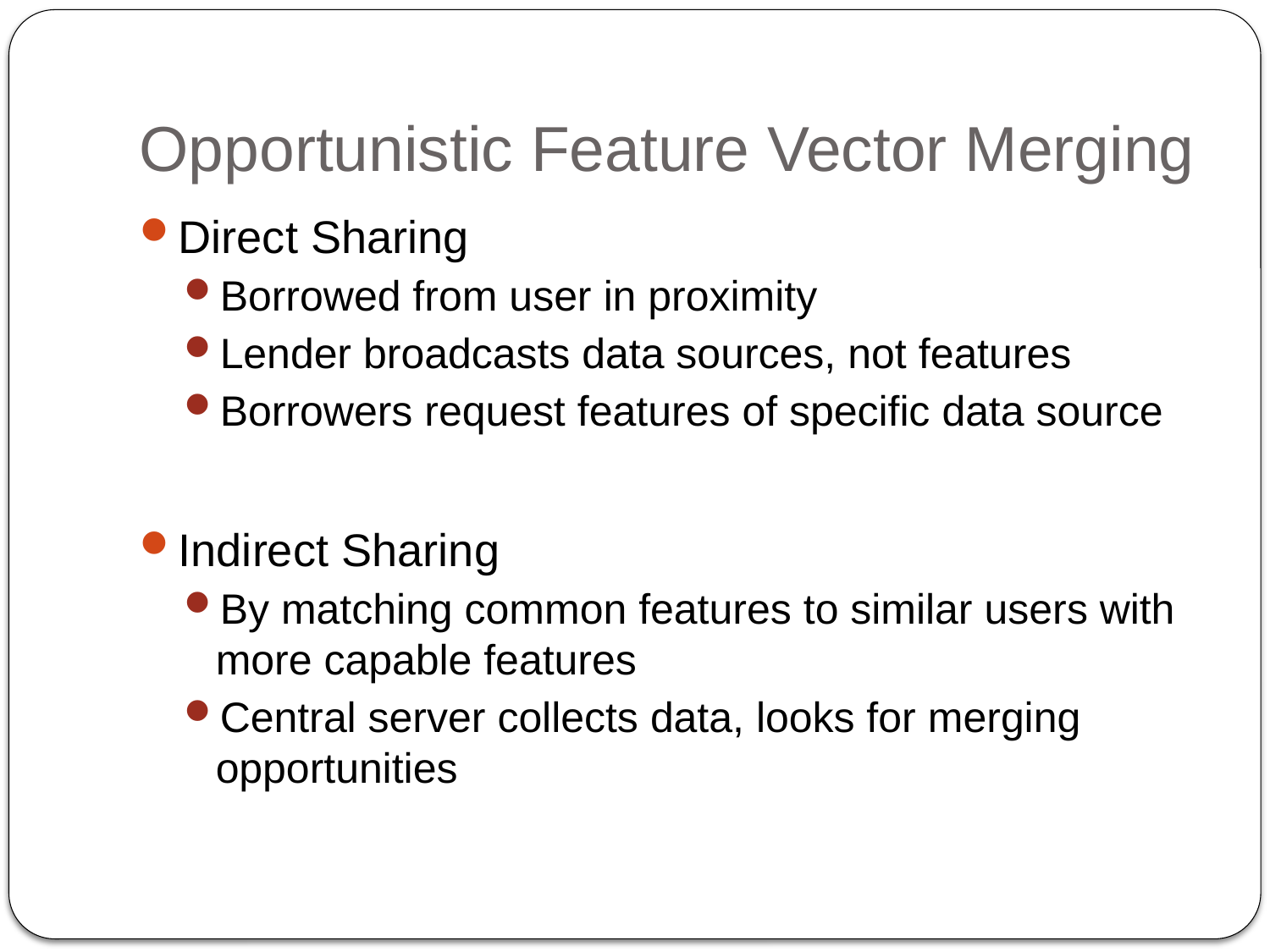

# Opportunistic Feature Vector Merging
Direct Sharing
Borrowed from user in proximity
Lender broadcasts data sources, not features
Borrowers request features of specific data source

Indirect Sharing
By matching common features to similar users with more capable features
Central server collects data, looks for merging opportunities